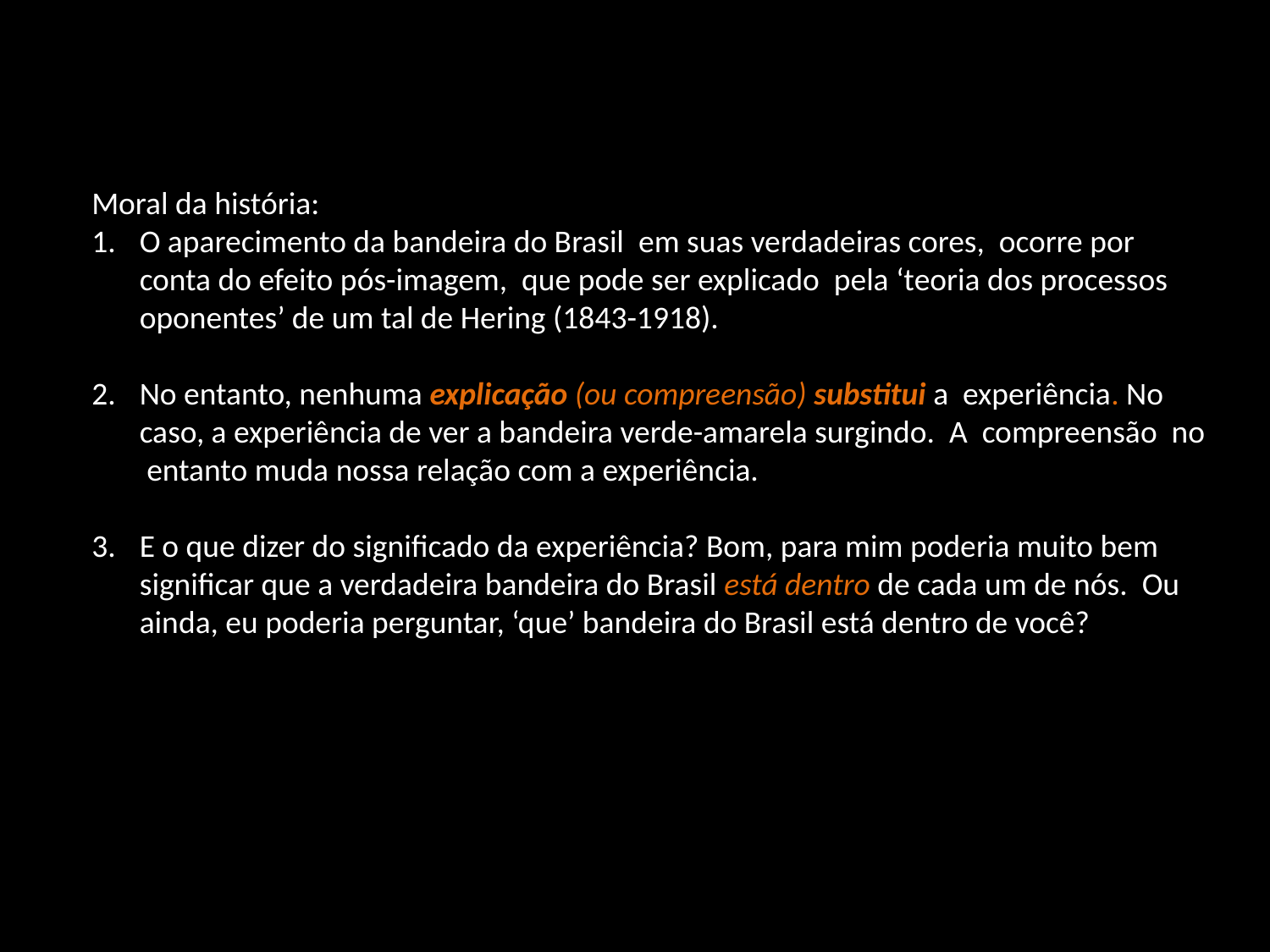

Moral da história:
O aparecimento da bandeira do Brasil  em suas verdadeiras cores,  ocorre por  conta do efeito pós-imagem,  que pode ser explicado  pela ‘teoria dos processos   oponentes’ de um tal de Hering (1843-1918).

No entanto, nenhuma explicação (ou compreensão) substitui a  experiência. No caso, a experiência de ver a bandeira verde-amarela surgindo.  A  compreensão  no  entanto muda nossa relação com a experiência.

E o que dizer do significado da experiência? Bom, para mim poderia muito bem significar que a verdadeira bandeira do Brasil está dentro de cada um de nós.  Ou ainda, eu poderia perguntar, ‘que’ bandeira do Brasil está dentro de você?